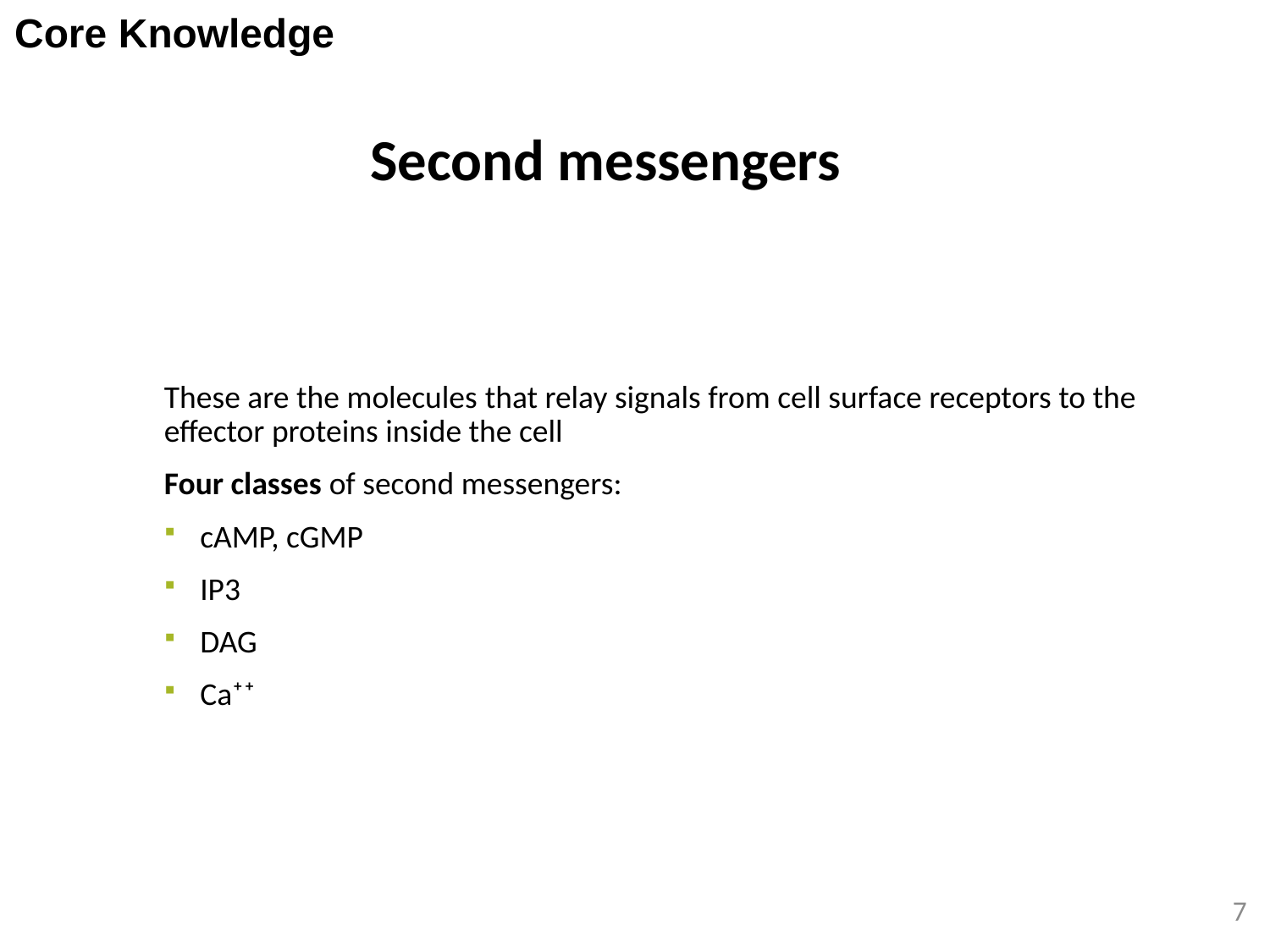

Core Knowledge

Second messengers
These are the molecules that relay signals from cell surface receptors to the effector proteins inside the cell
Four classes of second messengers:
cAMP, cGMP
IP3
DAG
Ca⁺⁺
7